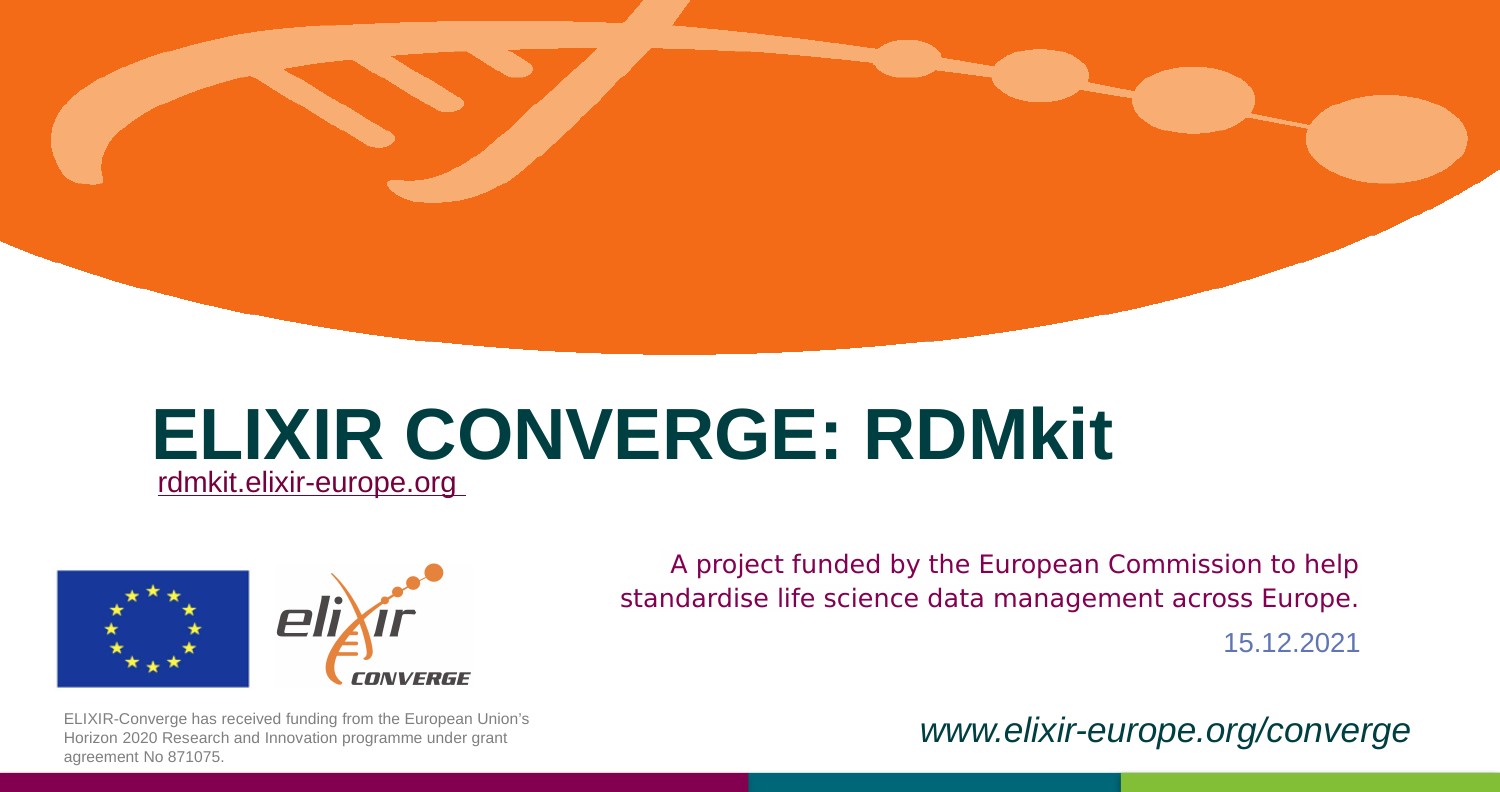

# ELIXIR CONVERGE: RDMkit

rdmkit.elixir-europe.org
 A project funded by the European Commission to help standardise life science data management across Europe.
15.12.2021